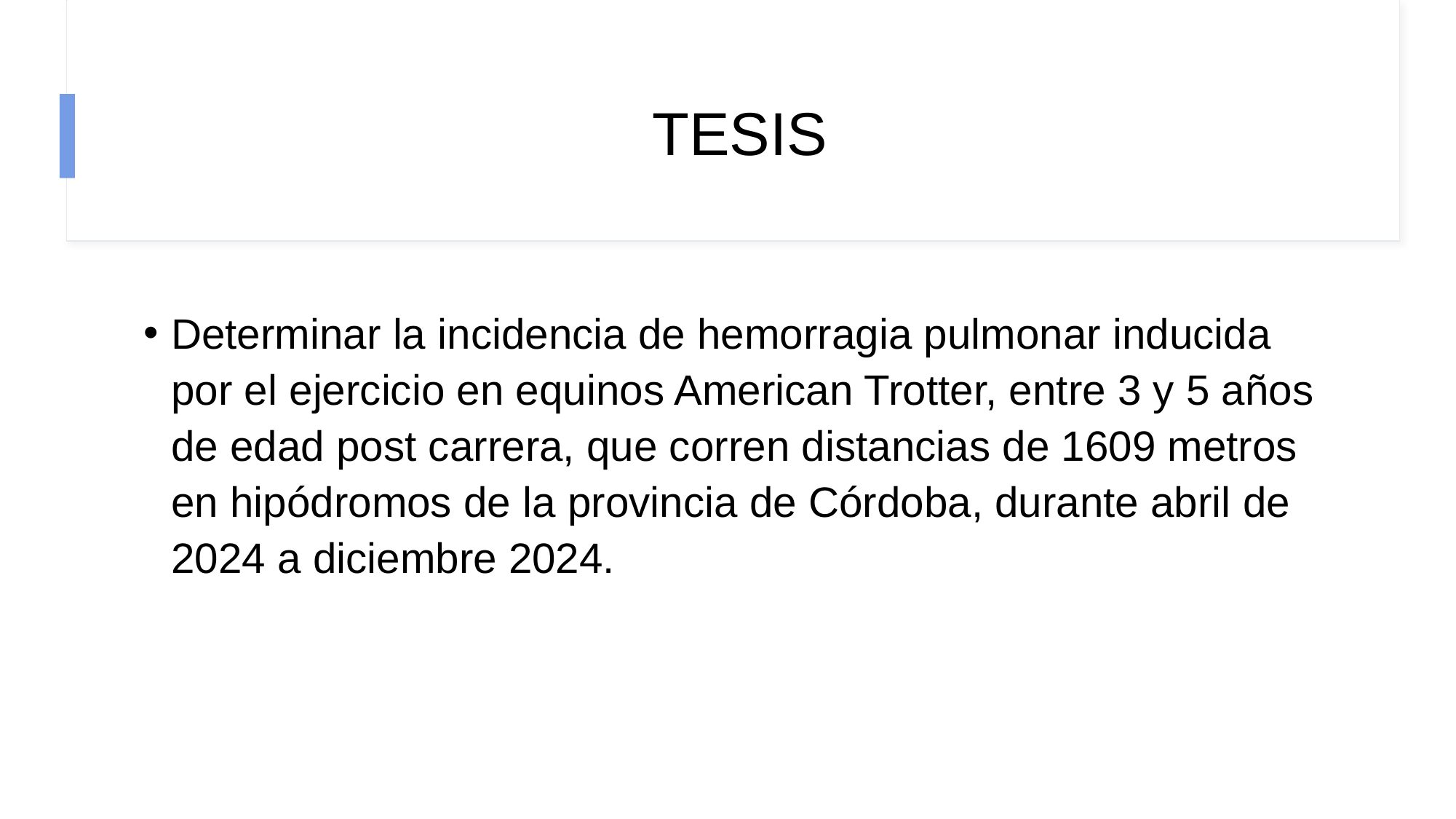

# TESIS
Determinar la incidencia de hemorragia pulmonar inducida por el ejercicio en equinos American Trotter, entre 3 y 5 años de edad post carrera, que corren distancias de 1609 metros en hipódromos de la provincia de Córdoba, durante abril de 2024 a diciembre 2024.